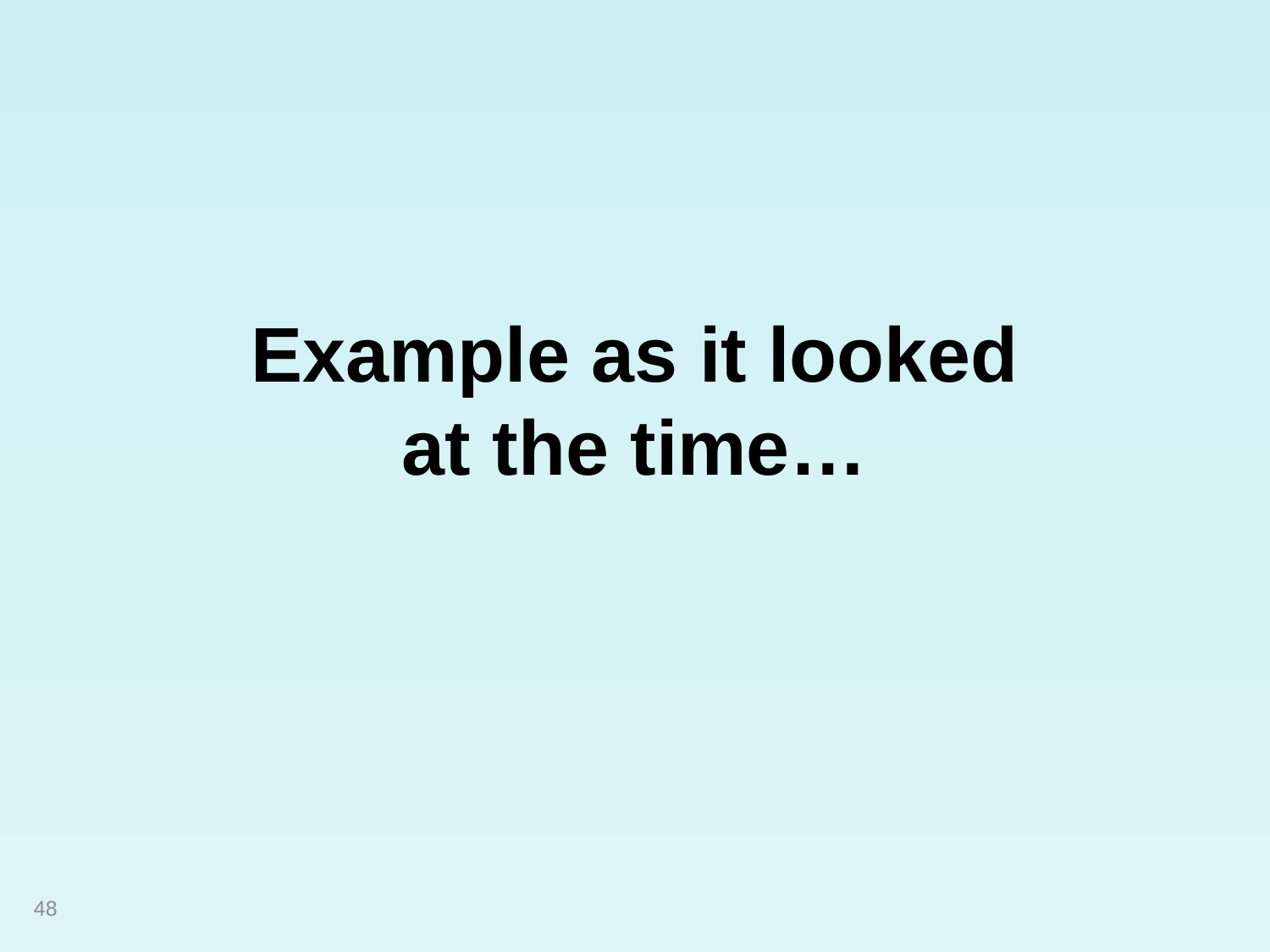

# Example as it looked at the time…

48